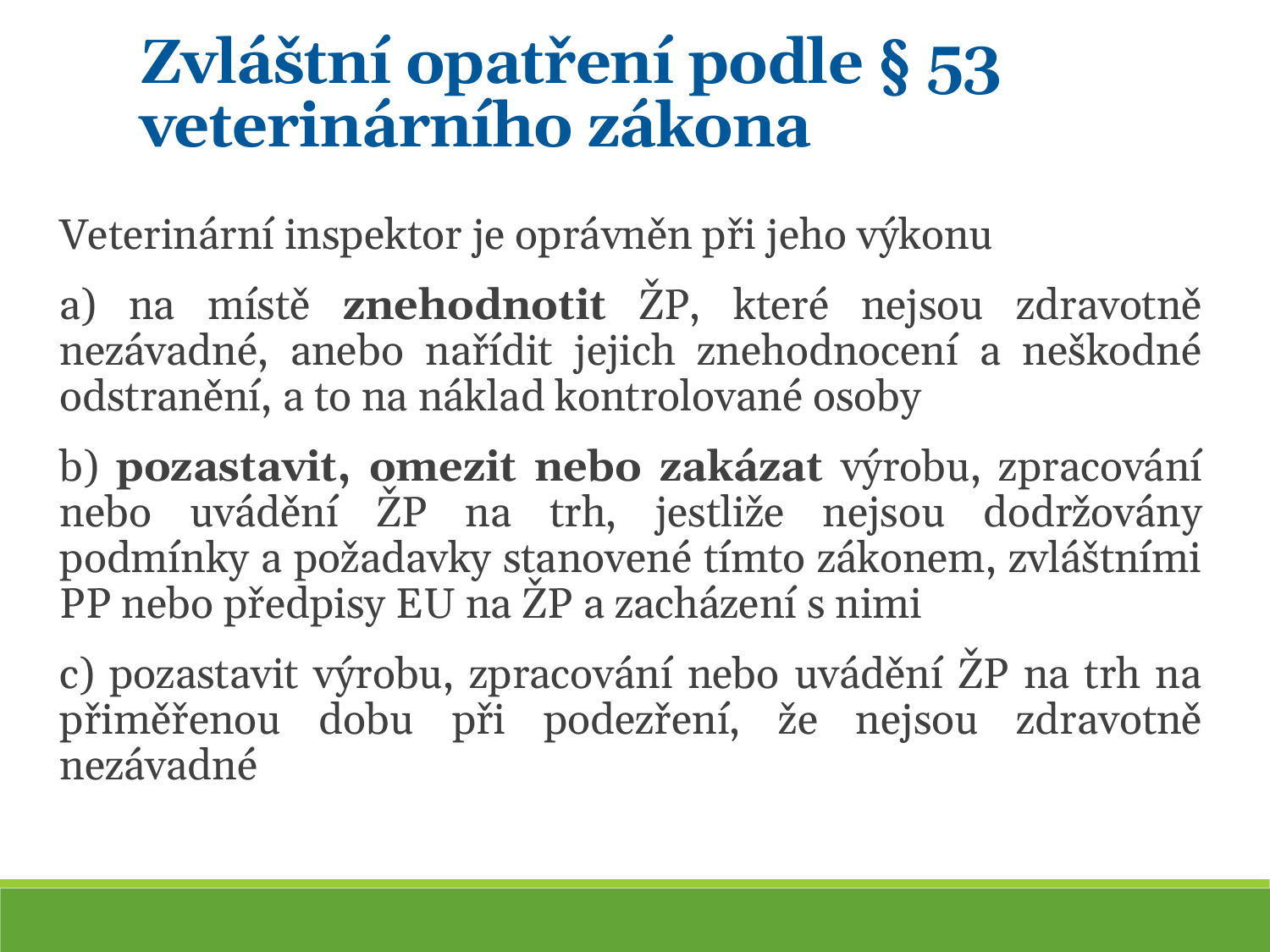

Zvláštní opatření podle § 53 veterinárního zákona
Veterinární inspektor je oprávněn při jeho výkonu
a) na místě znehodnotit ŽP, které nejsou zdravotně nezávadné, anebo nařídit jejich znehodnocení a neškodné odstranění, a to na náklad kontrolované osoby
b) pozastavit, omezit nebo zakázat výrobu, zpracování nebo uvádění ŽP na trh, jestliže nejsou dodržovány podmínky a požadavky stanovené tímto zákonem, zvláštními PP nebo předpisy EU na ŽP a zacházení s nimi
c) pozastavit výrobu, zpracování nebo uvádění ŽP na trh na přiměřenou dobu při podezření, že nejsou zdravotně nezávadné